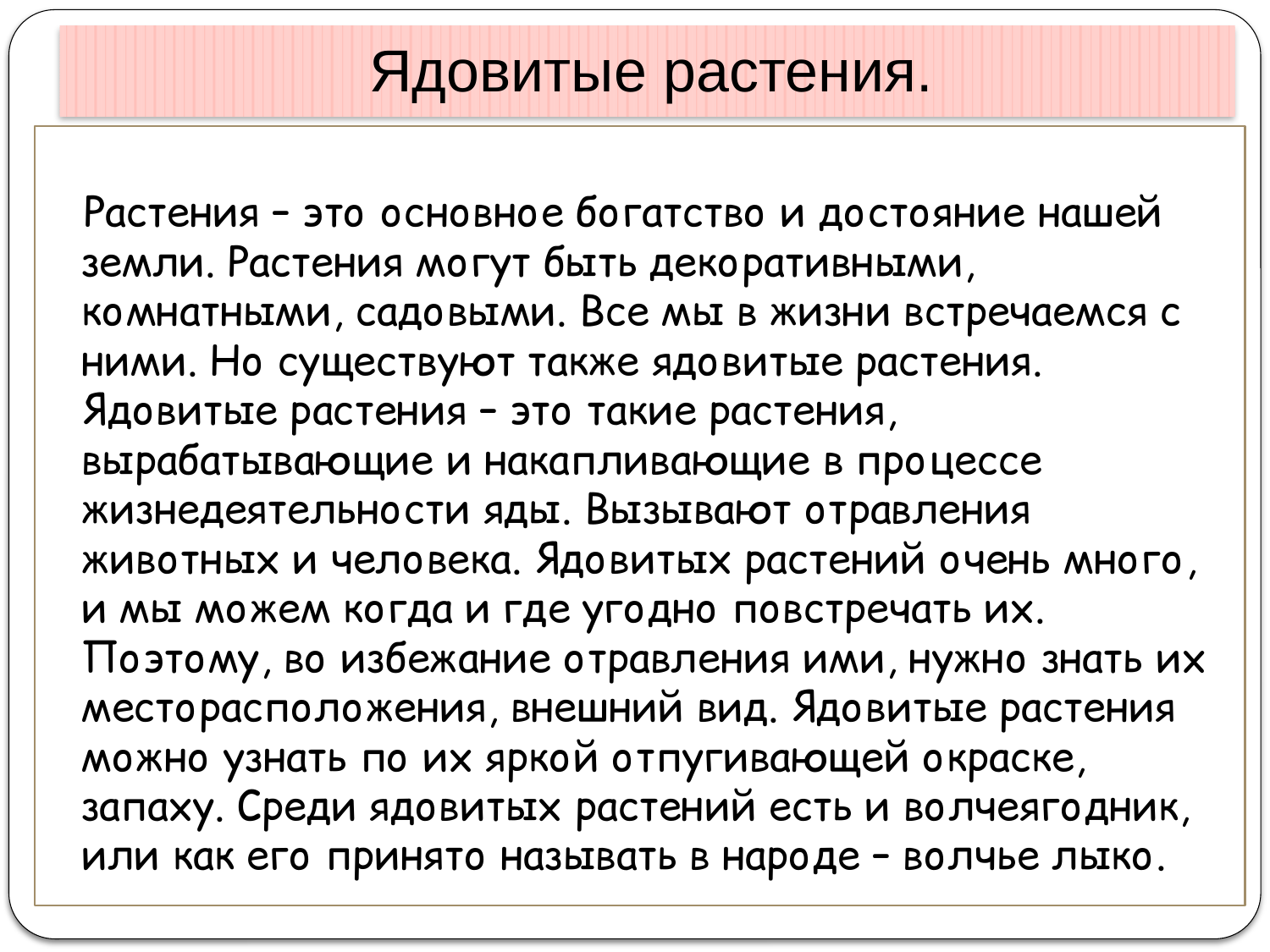

# Ядовитые растения.

   Растения – это основное богатство и достояние нашей земли. Растения могут быть декоративными, комнатными, садовыми. Все мы в жизни встречаемся с ними. Но существуют также ядовитые растения. Ядовитые растения – это такие растения, вырабатывающие и накапливающие в процессе жизнедеятельности яды. Вызывают отравления животных и человека. Ядовитых растений очень много, и мы можем когда и где угодно повстречать их. Поэтому, во избежание отравления ими, нужно знать их месторасположения, внешний вид. Ядовитые растения можно узнать по их яркой отпугивающей окраске, запаху. Среди ядовитых растений есть и волчеягодник, или как его принято называть в народе – волчье лыко.